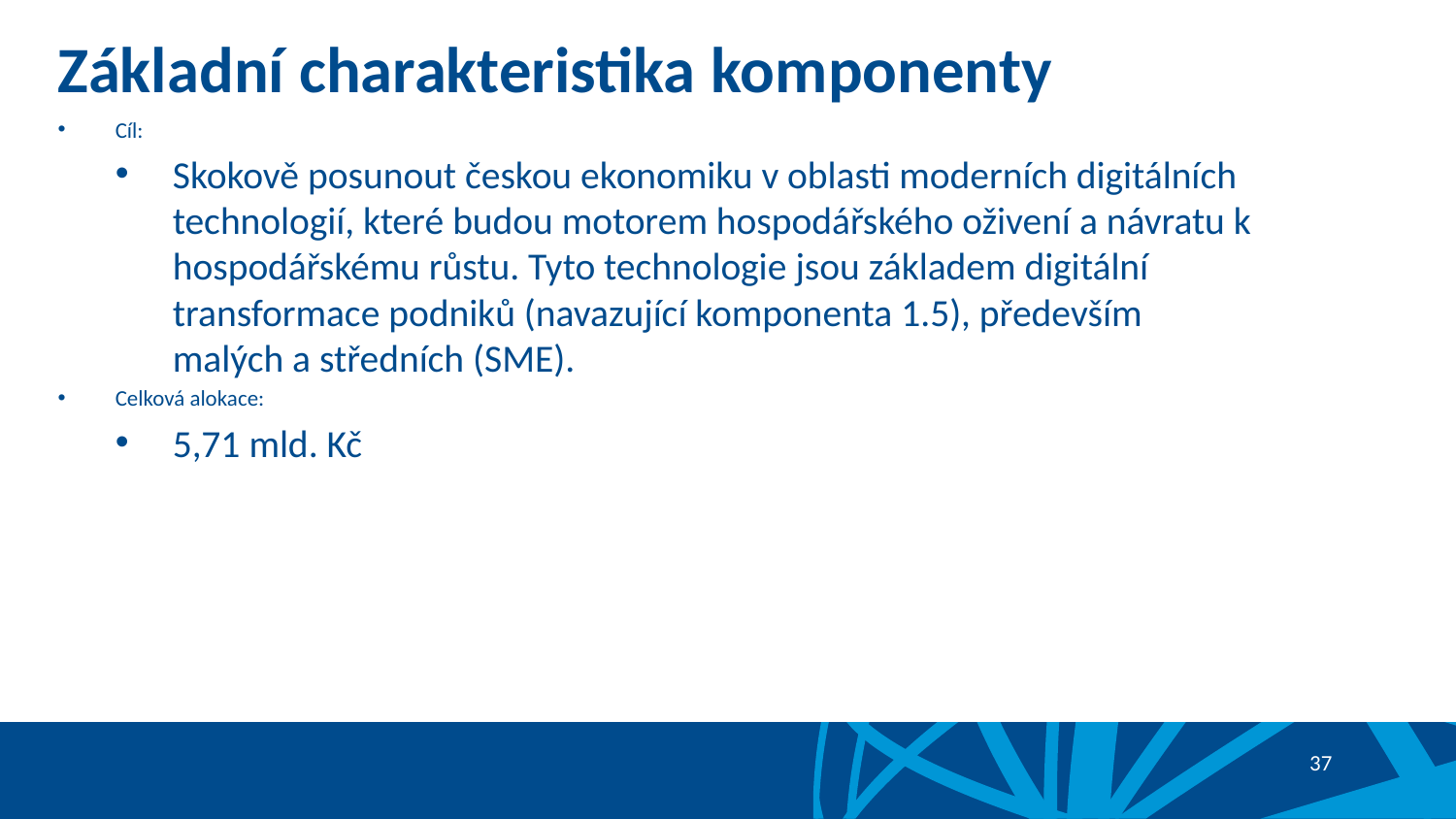

# Základní charakteristika komponenty
Cíl:
Skokově posunout českou ekonomiku v oblasti moderních digitálních technologií, které budou motorem hospodářského oživení a návratu k hospodářskému růstu. Tyto technologie jsou základem digitální transformace podniků (navazující komponenta 1.5), především malých a středních (SME).
Celková alokace:
5,71 mld. Kč